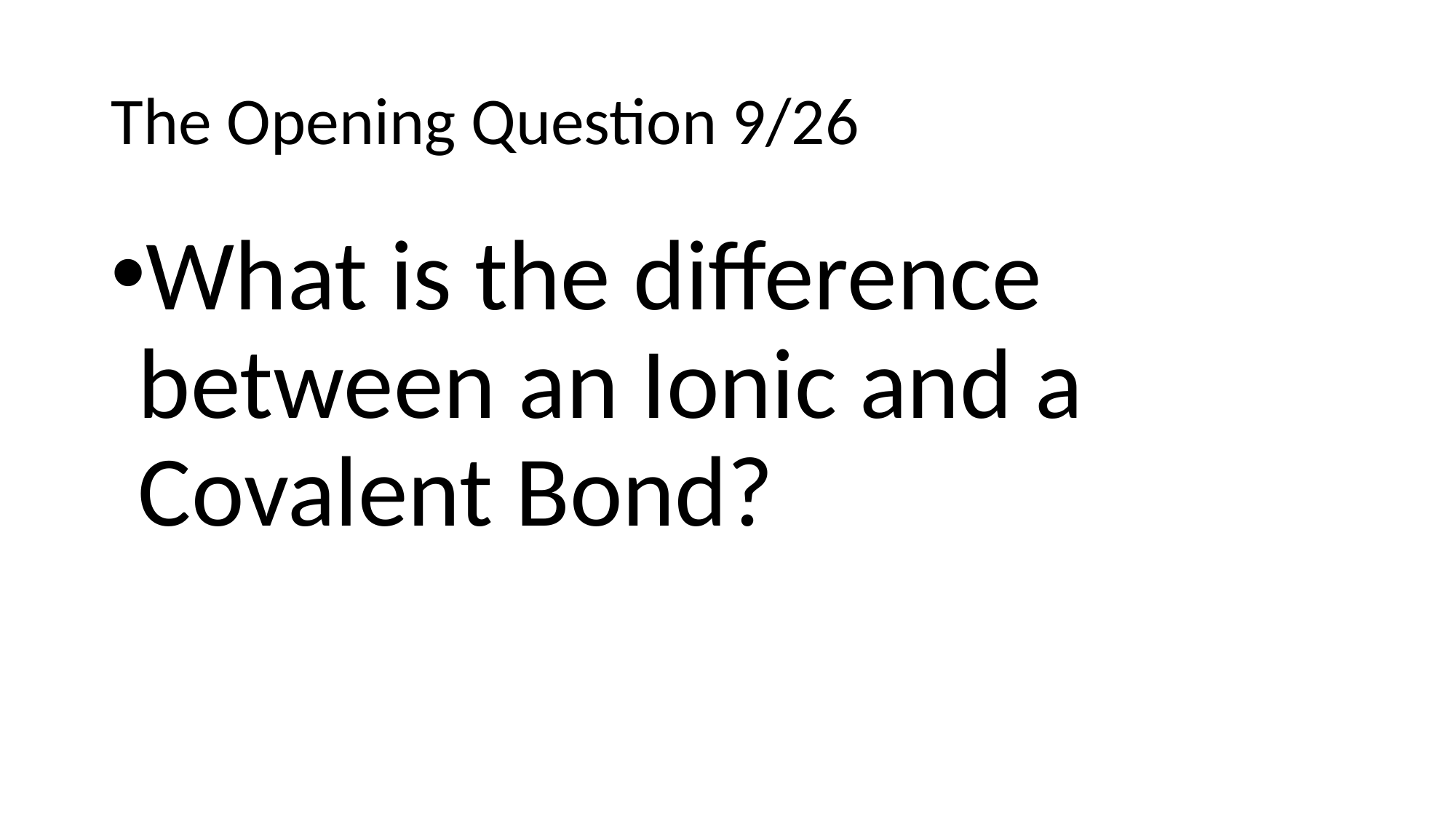

# The Opening Question 9/26
What is the difference between an Ionic and a Covalent Bond?